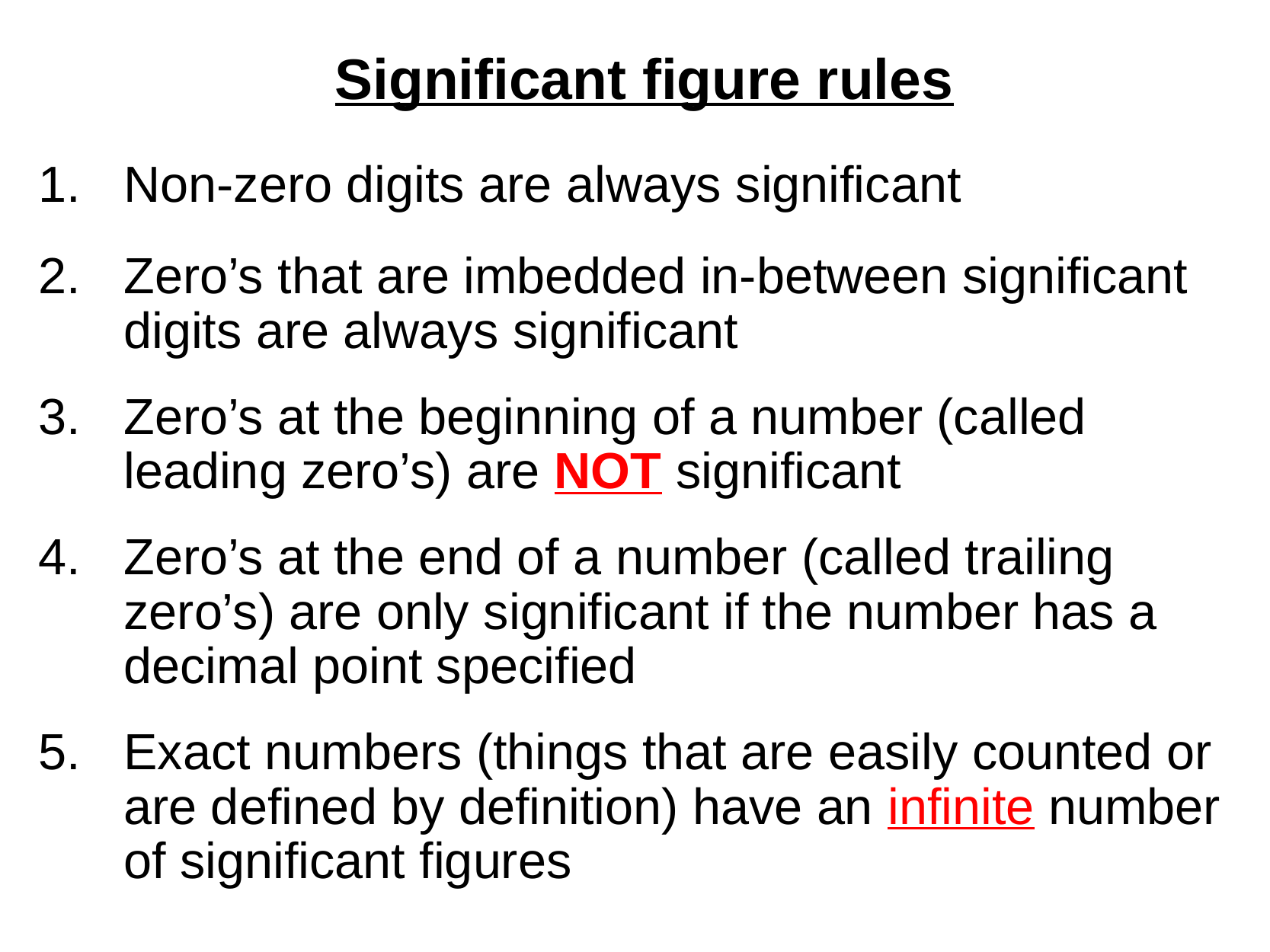

# Significant figure rules
Non-zero digits are always significant
Zero’s that are imbedded in-between significant digits are always significant
Zero’s at the beginning of a number (called leading zero’s) are NOT significant
Zero’s at the end of a number (called trailing zero’s) are only significant if the number has a decimal point specified
Exact numbers (things that are easily counted or are defined by definition) have an infinite number of significant figures